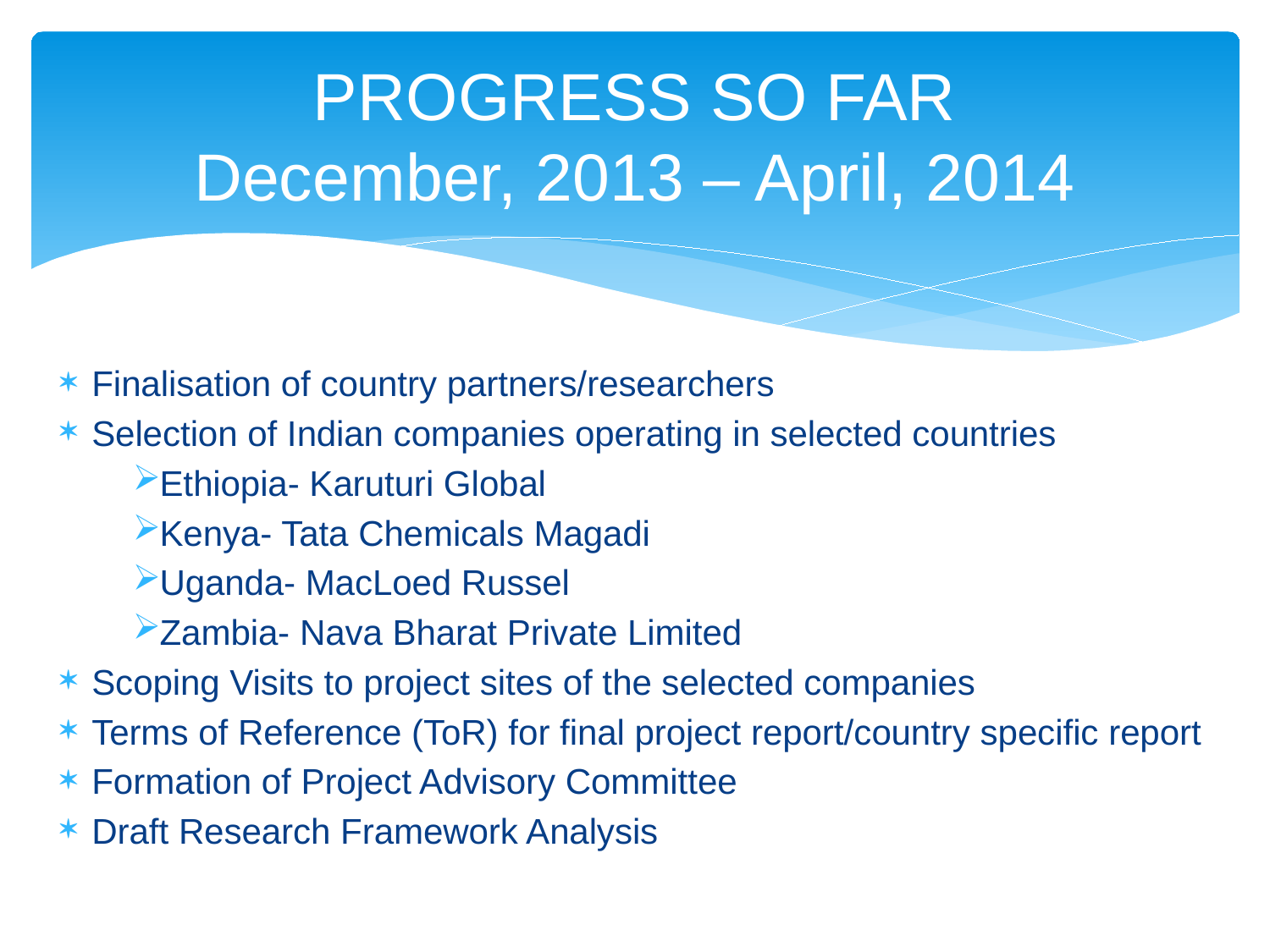

# PROGRESS SO FAR December, 2013 – April, 2014

Finalisation of country partners/researchers
Selection of Indian companies operating in selected countries
Ethiopia- Karuturi Global
Kenya- Tata Chemicals Magadi
Uganda- MacLoed Russel
Zambia- Nava Bharat Private Limited
Scoping Visits to project sites of the selected companies
Terms of Reference (ToR) for final project report/country specific report
Formation of Project Advisory Committee
Draft Research Framework Analysis